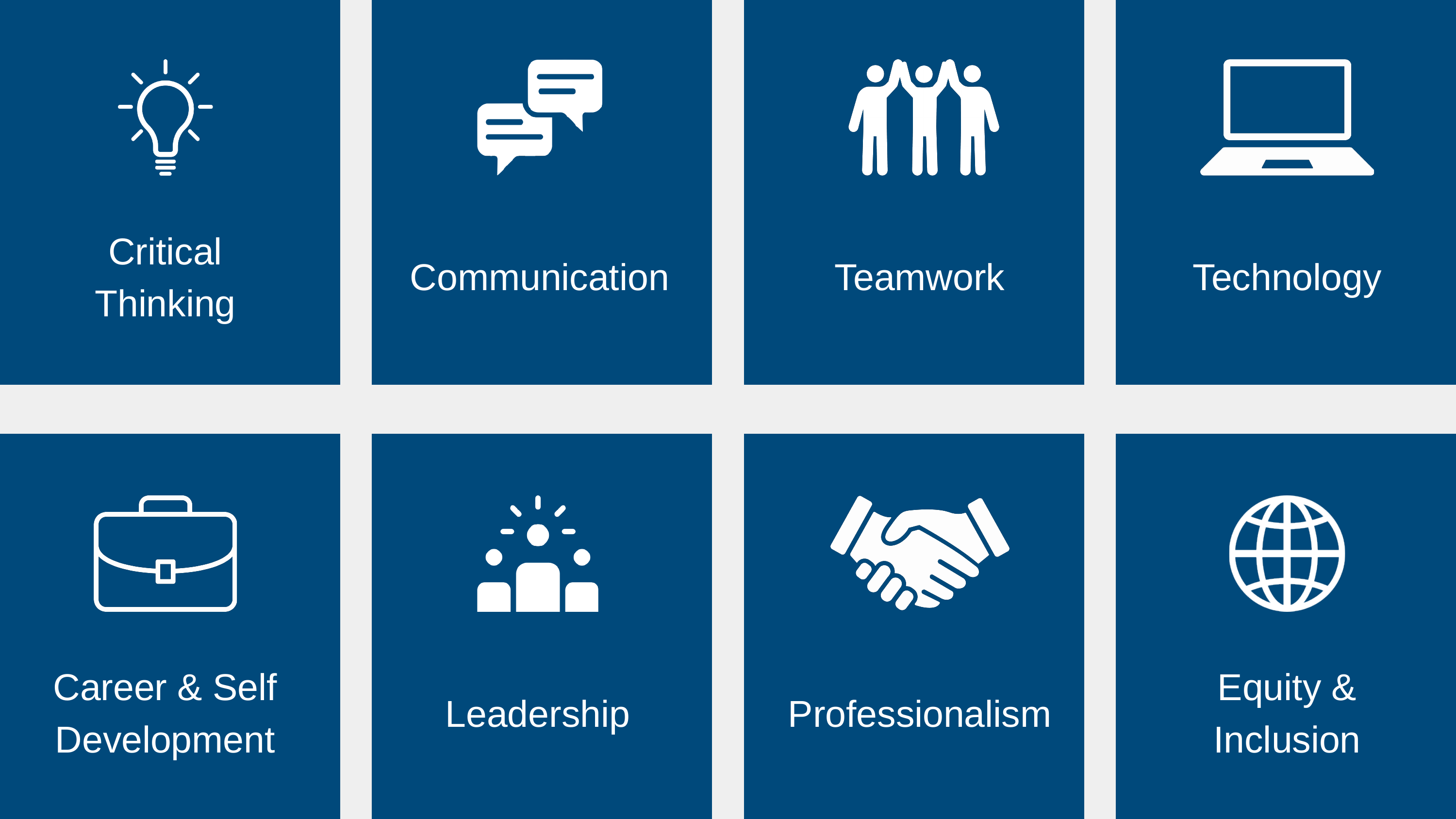

Critical Thinking
Communication
Teamwork
Technology

Career & Self Development
Equity & Inclusion
Leadership
Professionalism